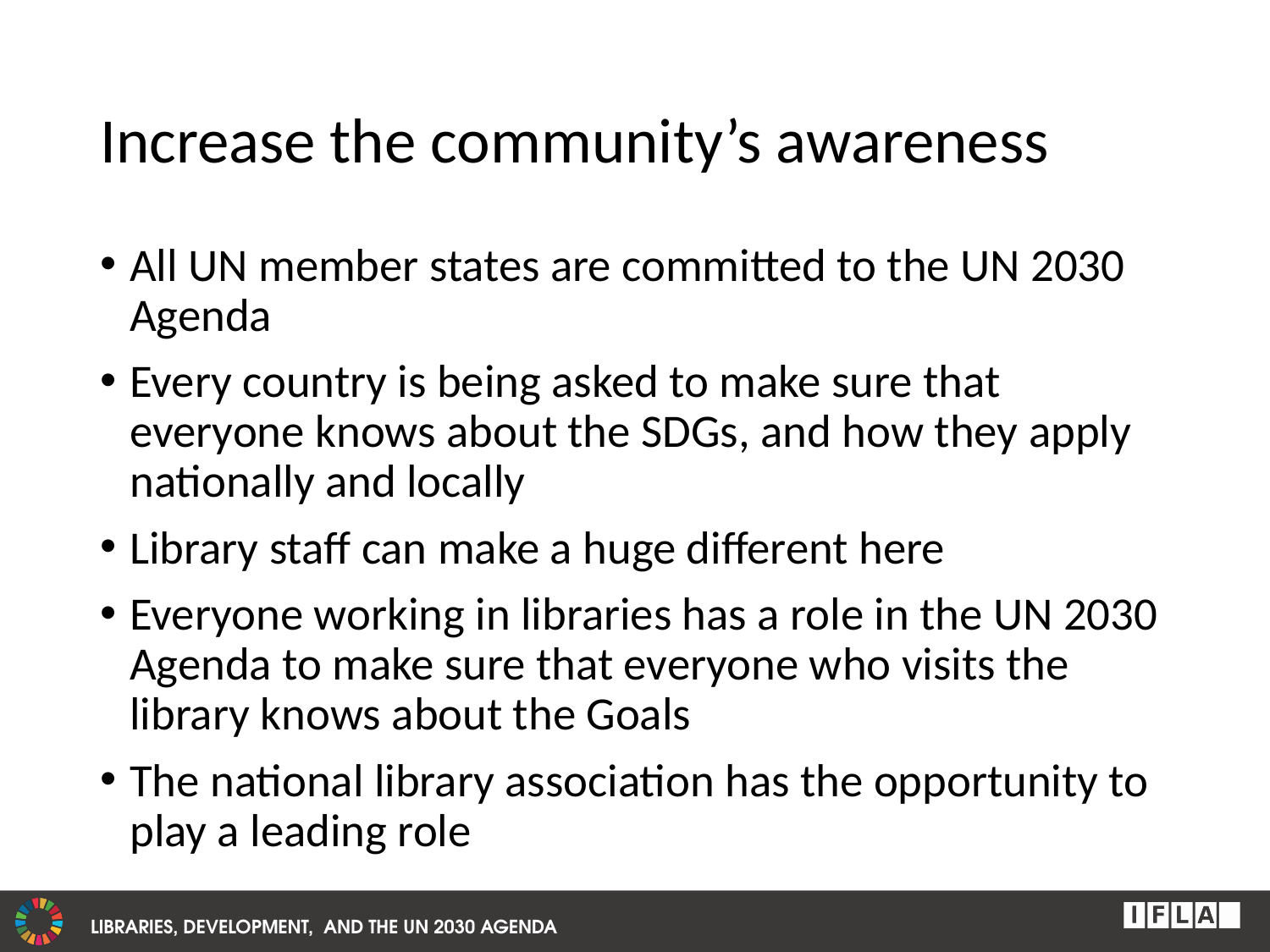

# Increase the community’s awareness
All UN member states are committed to the UN 2030 Agenda
Every country is being asked to make sure that everyone knows about the SDGs, and how they apply nationally and locally
Library staff can make a huge different here
Everyone working in libraries has a role in the UN 2030 Agenda to make sure that everyone who visits the library knows about the Goals
The national library association has the opportunity to play a leading role